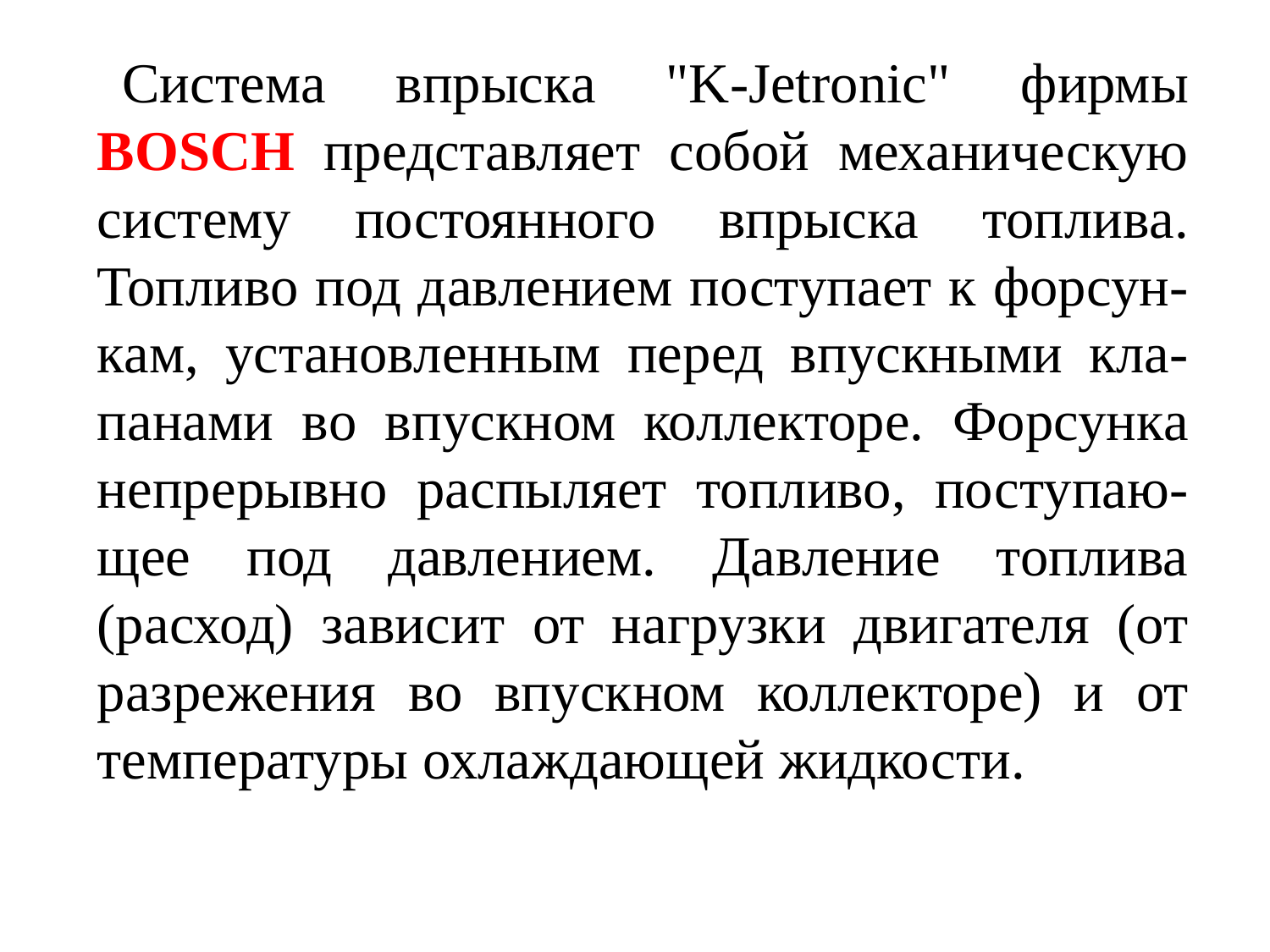

Система впрыска "K-Jetronic" фирмы BOSCH представляет собой механическую систему постоянного впрыска топлива. Топливо под давлением поступает к форсун-кам, установленным перед впускными кла-панами во впускном коллекторе. Форсунка непрерывно распыляет топливо, поступаю-щее под давлением. Давление топлива (расход) зависит от нагрузки двигателя (от разрежения во впускном коллекторе) и от температуры охлаждающей жидкости.